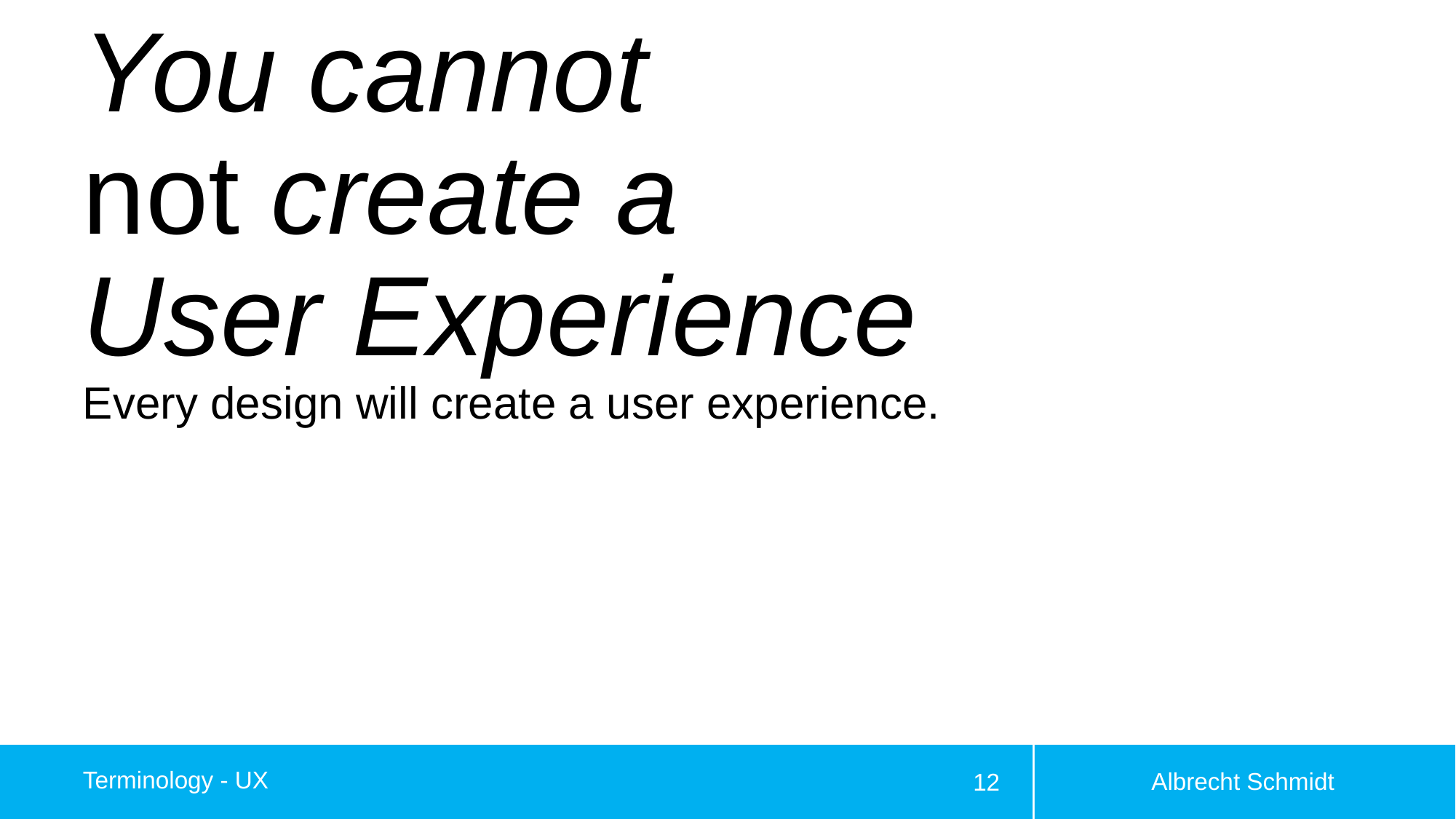

# You cannot not create a User Experience Every design will create a user experience.

Albrecht Schmidt
Terminology - UX
12